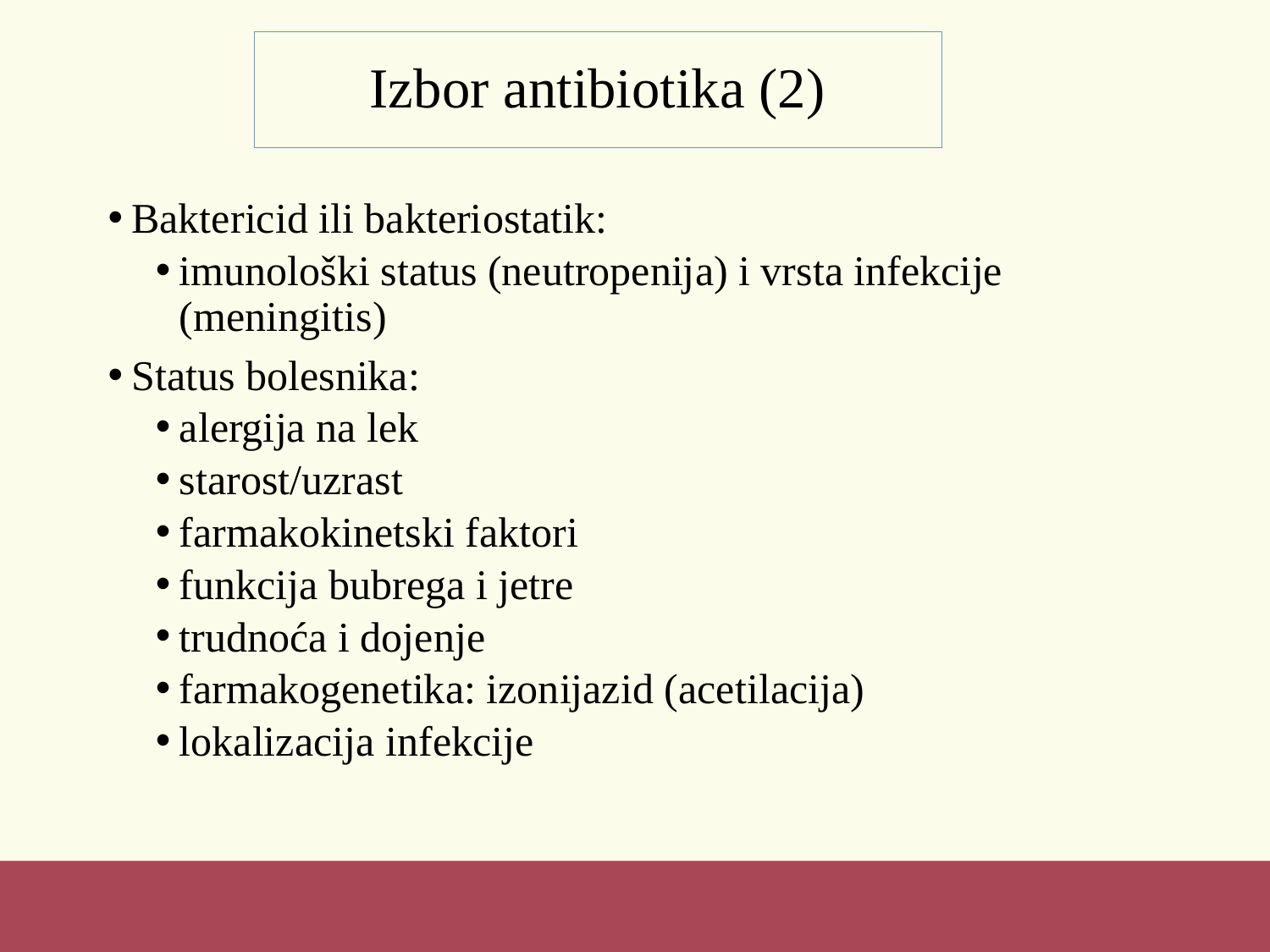

Izbor antibiotika (2)
Baktericid ili bakteriostatik:
imunološki status (neutropenija) i vrsta infekcije (meningitis)
Status bolesnika:
alergija na lek
starost/uzrast
farmakokinetski faktori
funkcija bubrega i jetre
trudnoća i dojenje
farmakogenetika: izonijazid (acetilacija)
lokalizacija infekcije